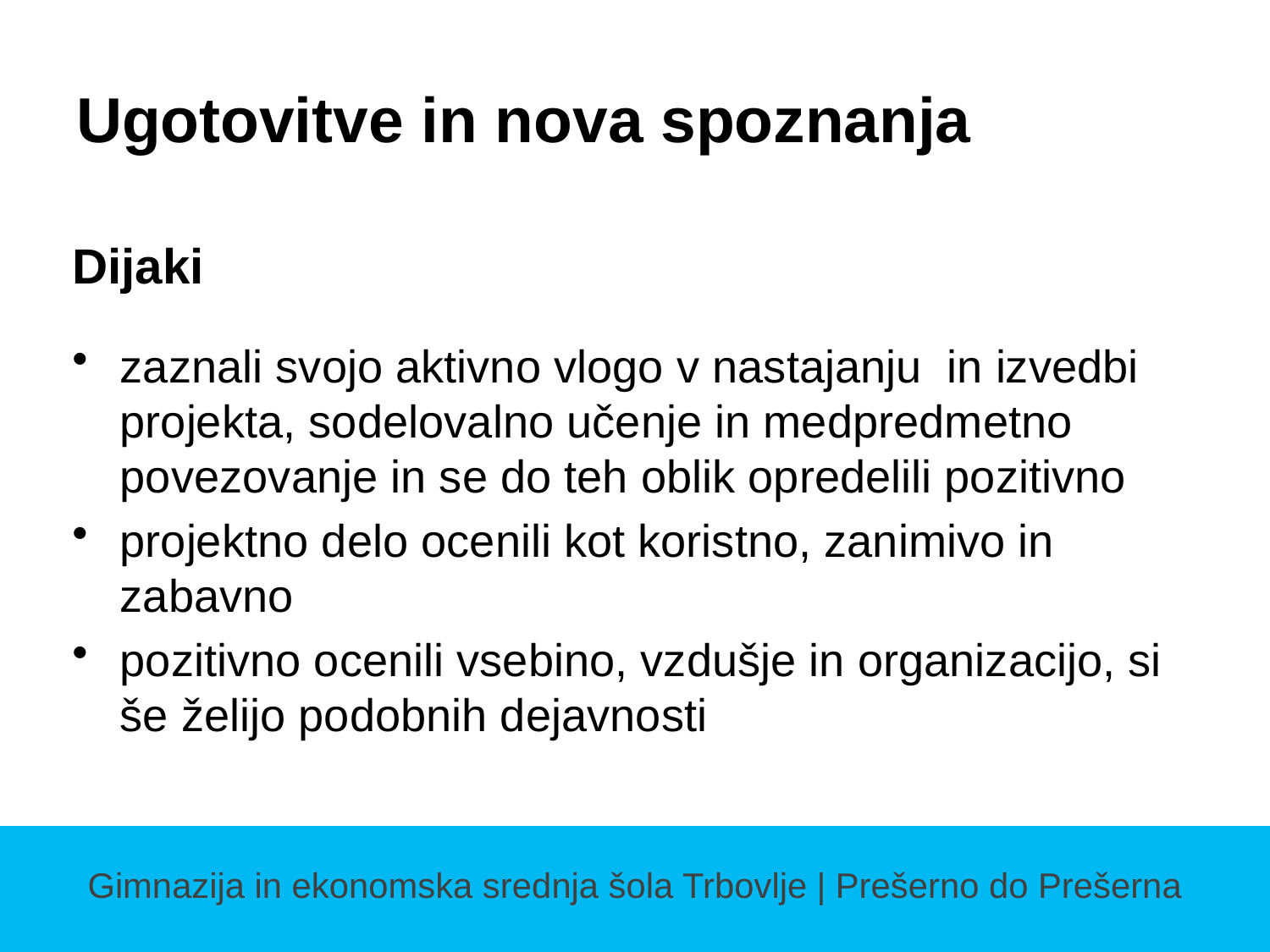

# Ugotovitve in nova spoznanja
Dijaki

zaznali svojo aktivno vlogo v nastajanju  in izvedbi projekta, sodelovalno učenje in medpredmetno povezovanje in se do teh oblik opredelili pozitivno
projektno delo ocenili kot koristno, zanimivo in zabavno
pozitivno ocenili vsebino, vzdušje in organizacijo, si še želijo podobnih dejavnosti

Gimnazija in ekonomska srednja šola Trbovlje | Prešerno do Prešerna